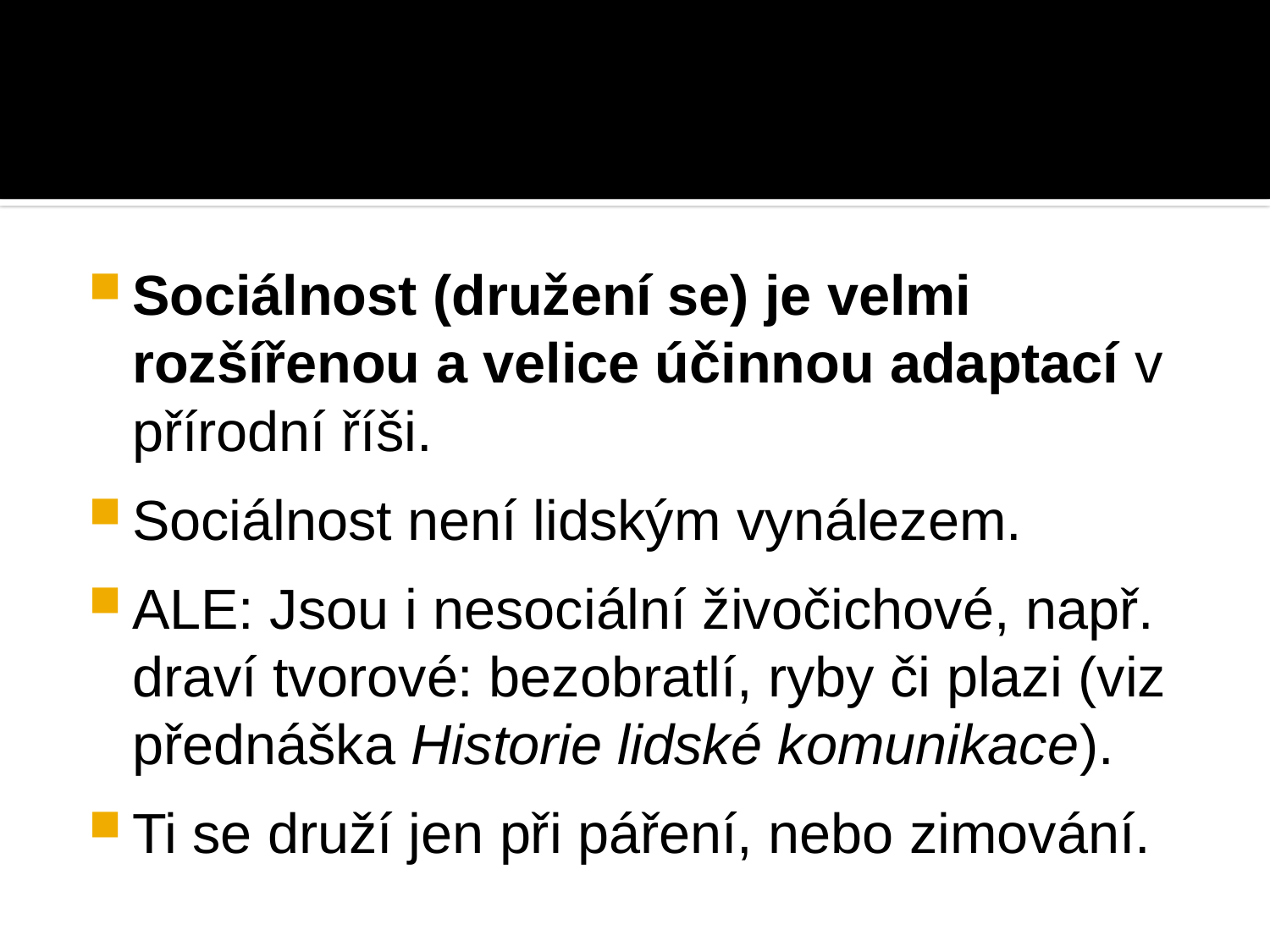

#
Sociálnost (družení se) je velmi rozšířenou a velice účinnou adaptací v přírodní říši.
Sociálnost není lidským vynálezem.
ALE: Jsou i nesociální živočichové, např. draví tvorové: bezobratlí, ryby či plazi (viz přednáška Historie lidské komunikace).
Ti se druží jen při páření, nebo zimování.